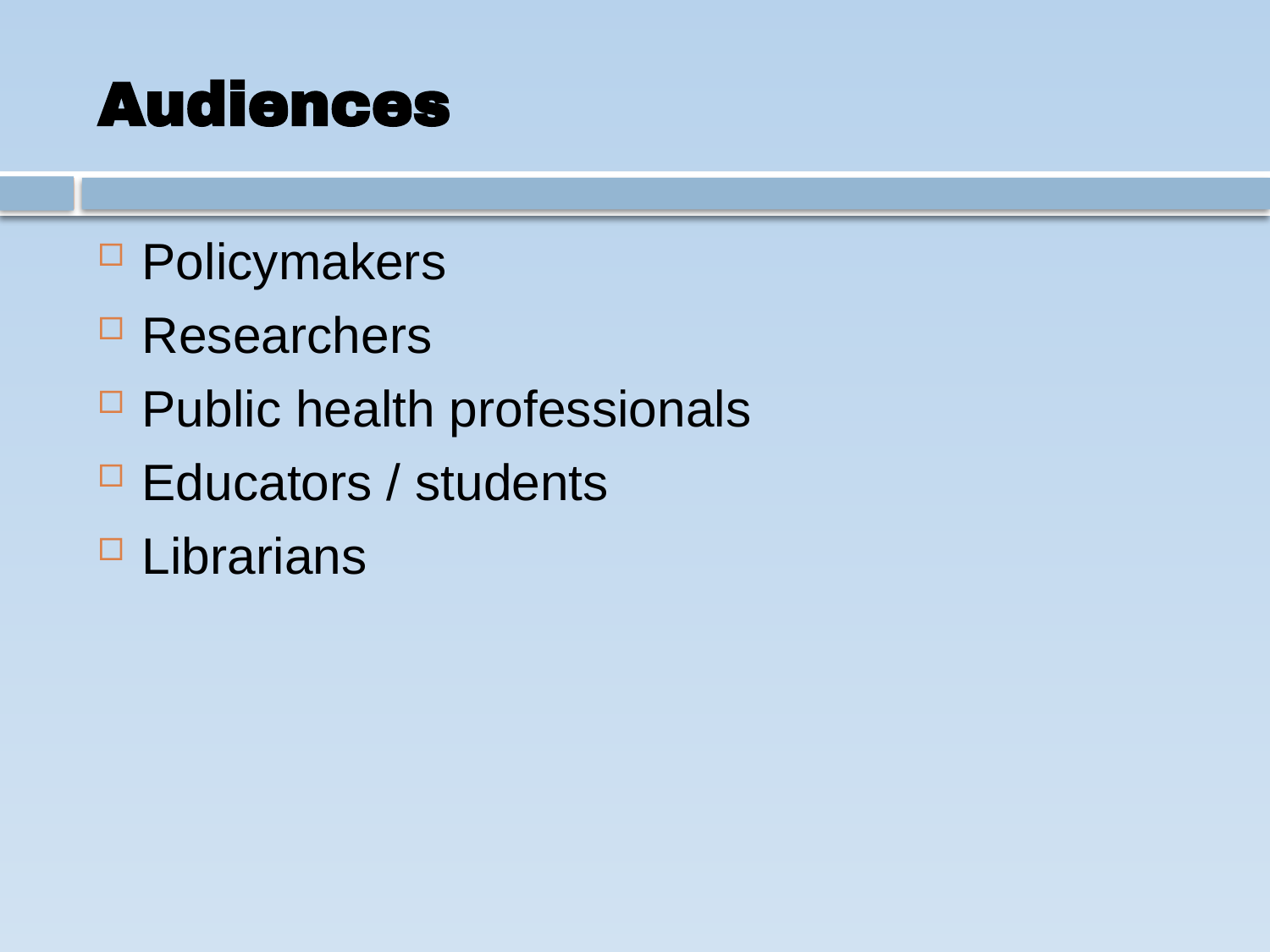

# Audiences

Policymakers
Researchers
Public health professionals
Educators / students
Librarians